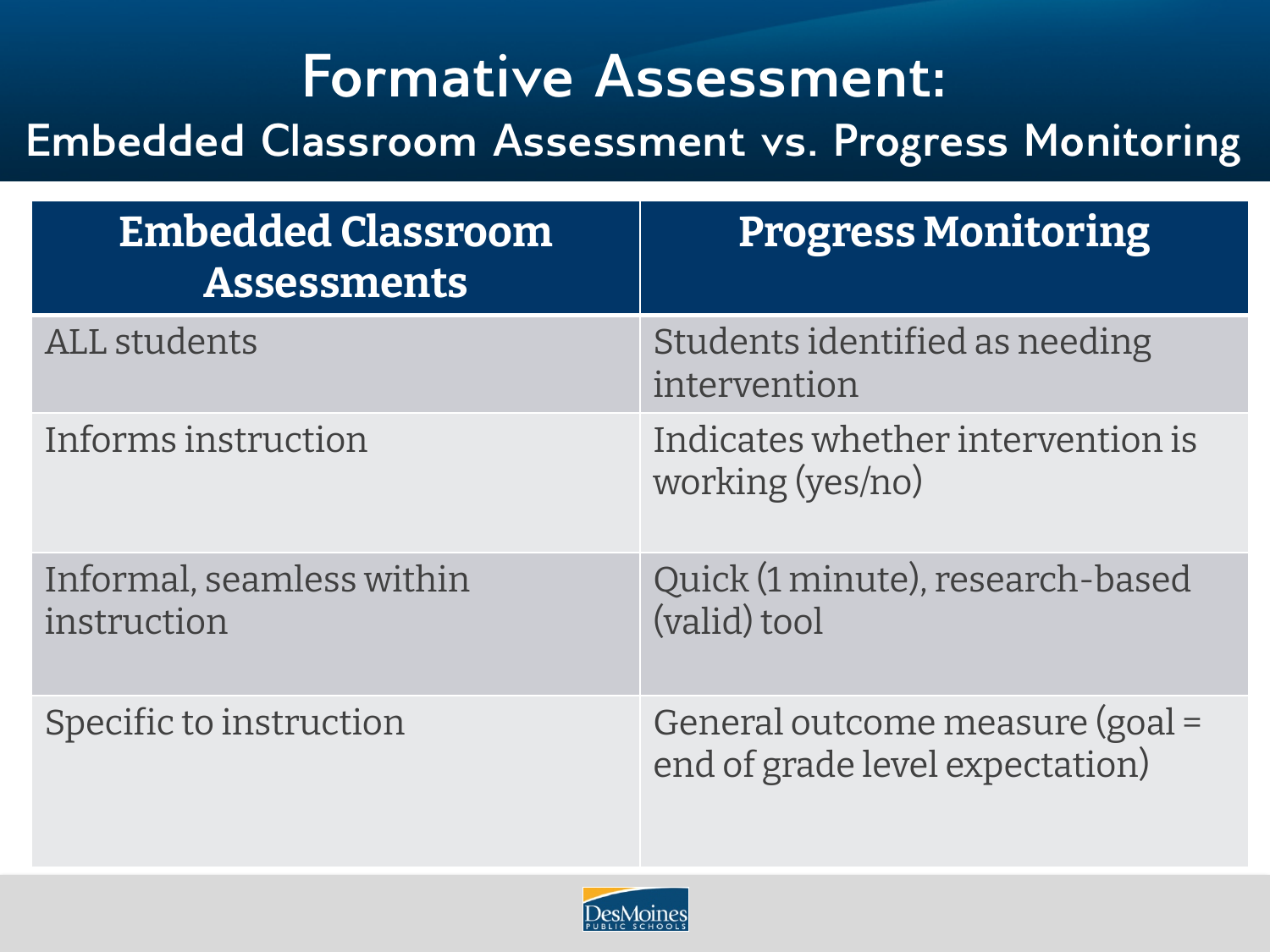

# Formative Assessment: Embedded Classroom Assessment vs. Progress Monitoring
| Embedded Classroom Assessments | Progress Monitoring |
| --- | --- |
| ALL students | Students identified as needing intervention |
| Informs instruction | Indicates whether intervention is working (yes/no) |
| Informal, seamless within instruction | Quick (1 minute), research-based (valid) tool |
| Specific to instruction | General outcome measure (goal = end of grade level expectation) |